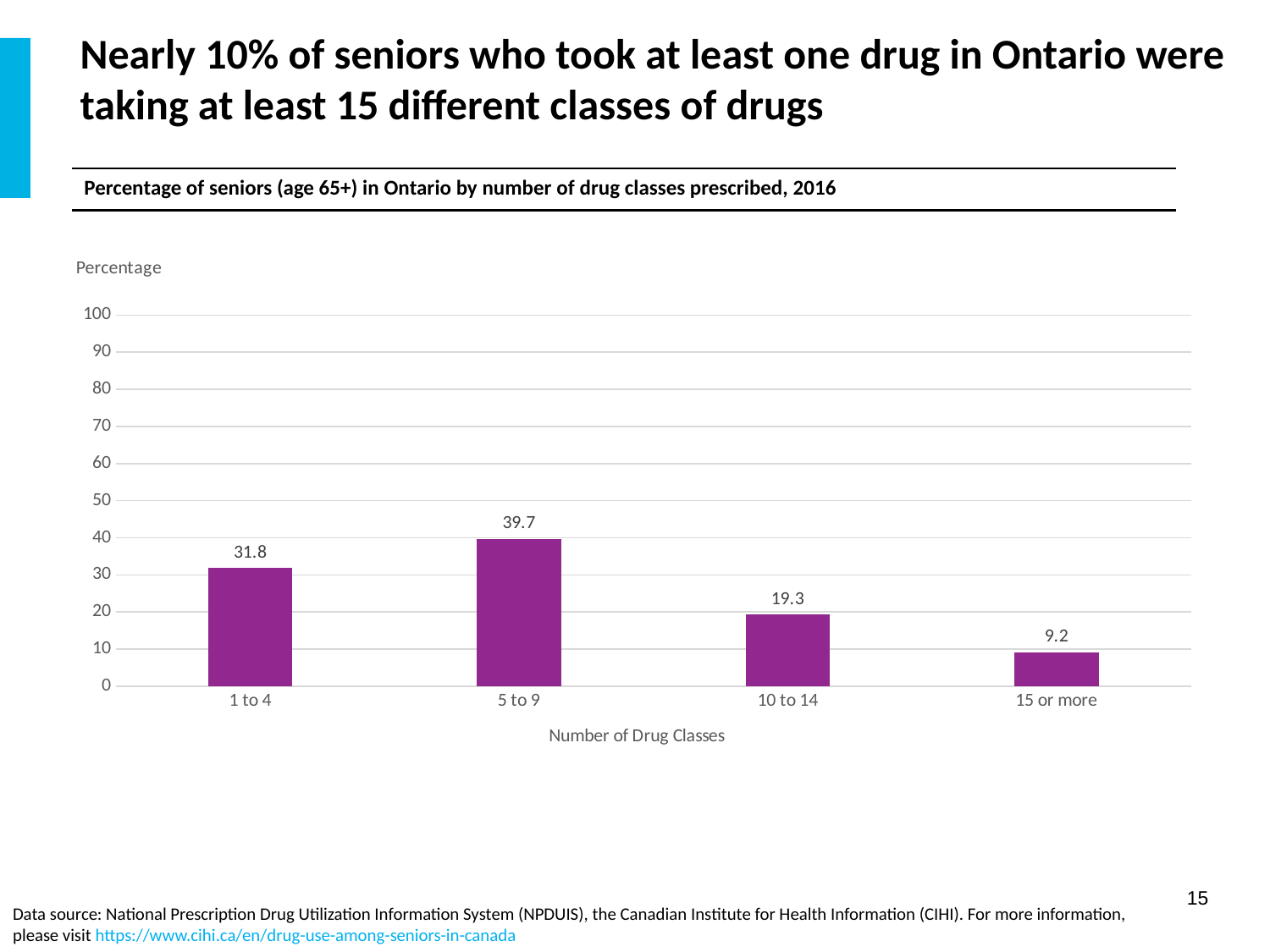

# Nearly 10% of seniors who took at least one drug in Ontario were taking at least 15 different classes of drugs
| Percentage of seniors (age 65+) in Ontario by number of drug classes prescribed, 2016 |
| --- |

### Chart

| Category |  |
|---|---|
| 1 to 4 | 31.8 |
| 5 to 9 | 39.7 |
| 10 to 14 | 19.3 |
| 15 or more | 9.2 |
Data source: National Prescription Drug Utilization Information System (NPDUIS), the Canadian Institute for Health Information (CIHI). For more information, please visit https://www.cihi.ca/en/drug-use-among-seniors-in-canada​